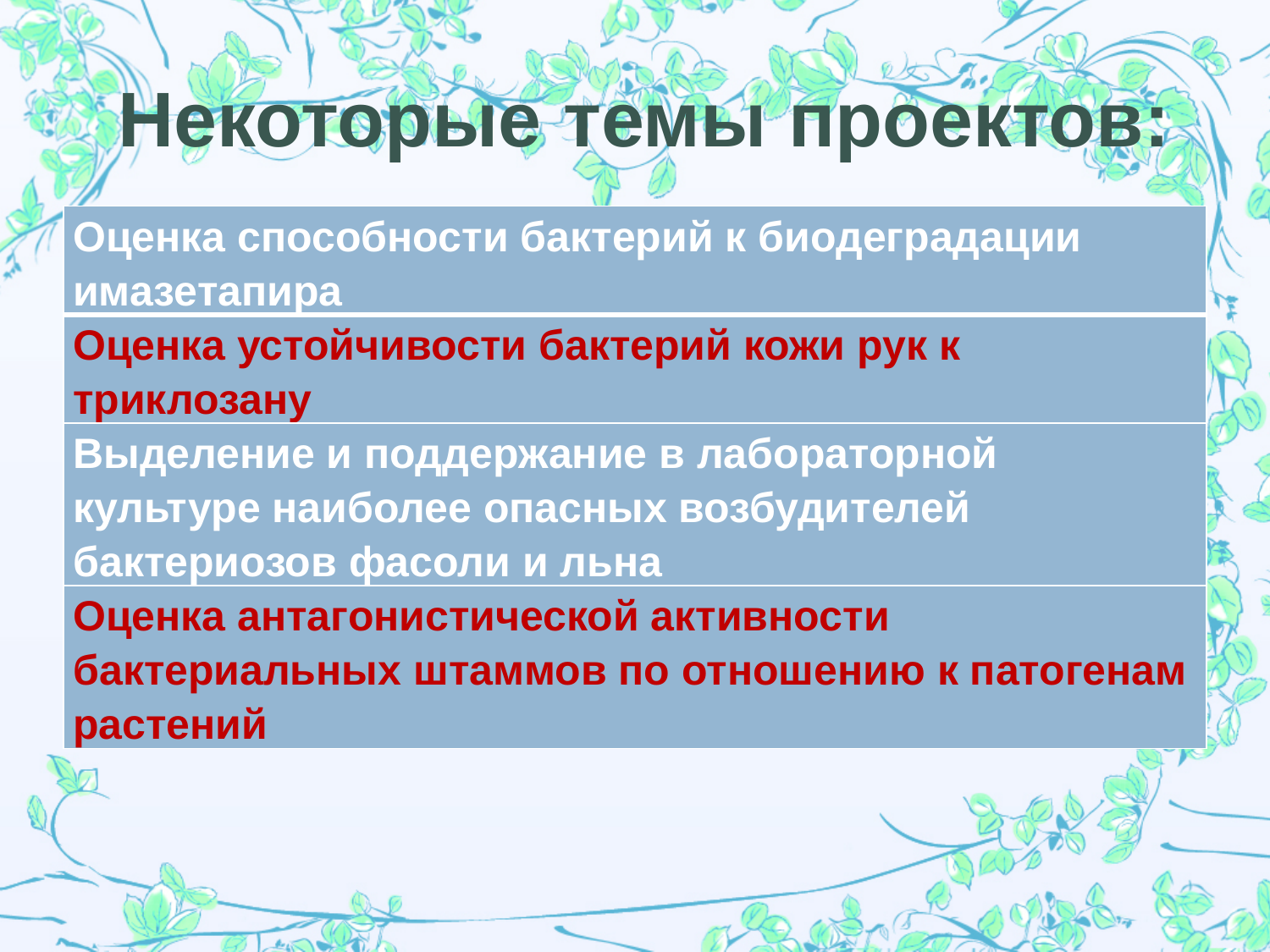

# Некоторые темы проектов:
| Оценка способности бактерий к биодеградации имазетапира |
| --- |
| Оценка устойчивости бактерий кожи рук к триклозану |
| Выделение и поддержание в лабораторной культуре наиболее опасных возбудителей бактериозов фасоли и льна |
| Оценка антагонистической активности бактериальных штаммов по отношению к патогенам растений |